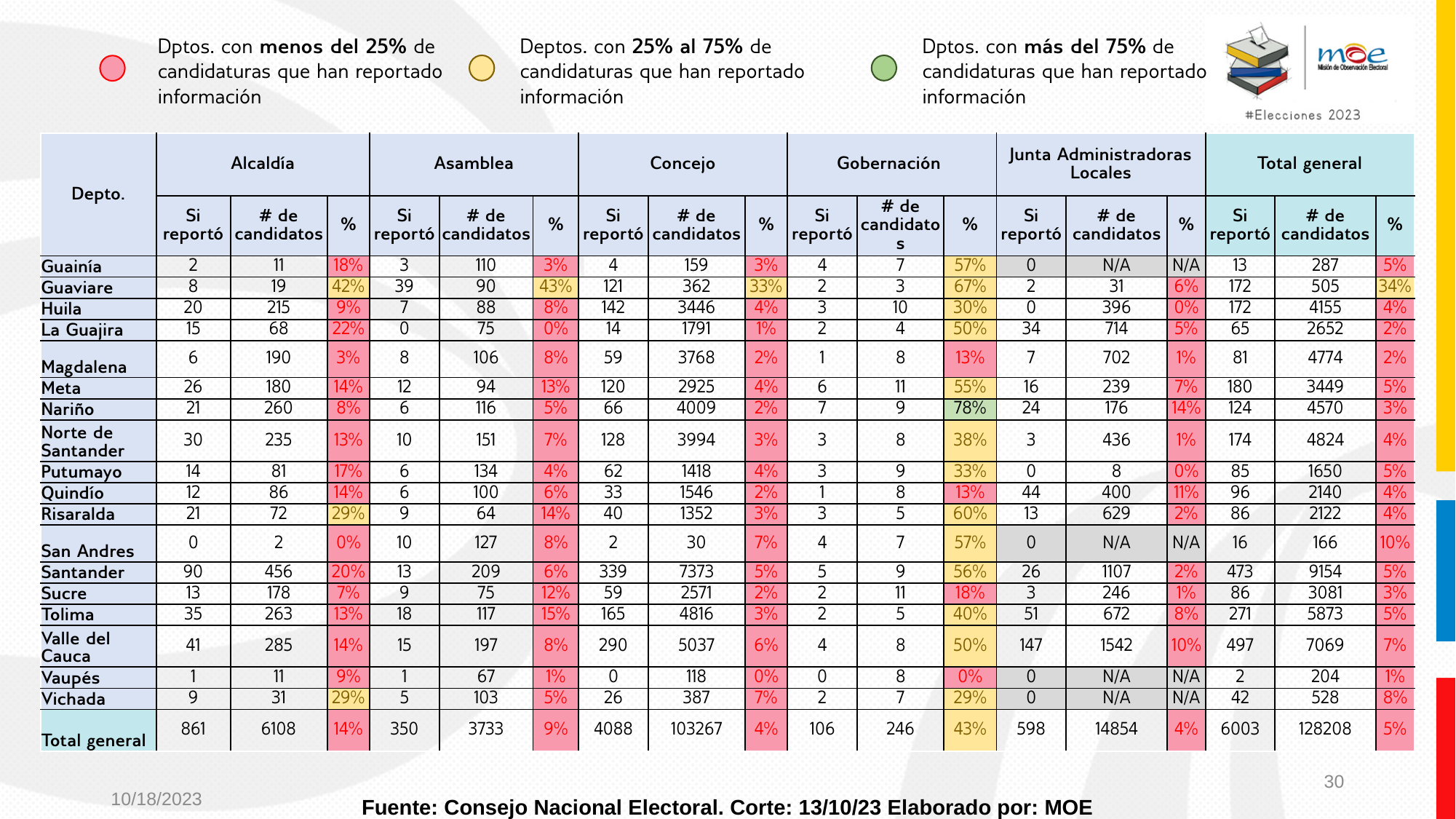

Dptos. con menos del 25% de candidaturas que han reportado información
Deptos. con 25% al 75% de candidaturas que han reportado información

Dptos. con más del 75% de candidaturas que han reportado información

| Depto. | Alcaldía |  |  | Asamblea |  |  | Concejo |  |  | Gobernación |  |  | Junta Administradoras Locales |  |  | Total general |  |  |
| --- | --- | --- | --- | --- | --- | --- | --- | --- | --- | --- | --- | --- | --- | --- | --- | --- | --- | --- |
|  | Si reportó | # de candidatos | % | Si reportó | # de candidatos | % | Si reportó | # de candidatos | % | Si reportó | # de candidatos | % | Si reportó | # de candidatos | % | Si reportó | # de candidatos | % |
| Guainía | 2 | 11 | 18% | 3 | 110 | 3% | 4 | 159 | 3% | 4 | 7 | 57% | 0 | N/A | N/A | 13 | 287 | 5% |
| Guaviare | 8 | 19 | 42% | 39 | 90 | 43% | 121 | 362 | 33% | 2 | 3 | 67% | 2 | 31 | 6% | 172 | 505 | 34% |
| Huila | 20 | 215 | 9% | 7 | 88 | 8% | 142 | 3446 | 4% | 3 | 10 | 30% | 0 | 396 | 0% | 172 | 4155 | 4% |
| La Guajira | 15 | 68 | 22% | 0 | 75 | 0% | 14 | 1791 | 1% | 2 | 4 | 50% | 34 | 714 | 5% | 65 | 2652 | 2% |
| Magdalena | 6 | 190 | 3% | 8 | 106 | 8% | 59 | 3768 | 2% | 1 | 8 | 13% | 7 | 702 | 1% | 81 | 4774 | 2% |
| Meta | 26 | 180 | 14% | 12 | 94 | 13% | 120 | 2925 | 4% | 6 | 11 | 55% | 16 | 239 | 7% | 180 | 3449 | 5% |
| Nariño | 21 | 260 | 8% | 6 | 116 | 5% | 66 | 4009 | 2% | 7 | 9 | 78% | 24 | 176 | 14% | 124 | 4570 | 3% |
| Norte de Santander | 30 | 235 | 13% | 10 | 151 | 7% | 128 | 3994 | 3% | 3 | 8 | 38% | 3 | 436 | 1% | 174 | 4824 | 4% |
| Putumayo | 14 | 81 | 17% | 6 | 134 | 4% | 62 | 1418 | 4% | 3 | 9 | 33% | 0 | 8 | 0% | 85 | 1650 | 5% |
| Quindío | 12 | 86 | 14% | 6 | 100 | 6% | 33 | 1546 | 2% | 1 | 8 | 13% | 44 | 400 | 11% | 96 | 2140 | 4% |
| Risaralda | 21 | 72 | 29% | 9 | 64 | 14% | 40 | 1352 | 3% | 3 | 5 | 60% | 13 | 629 | 2% | 86 | 2122 | 4% |
| San Andres | 0 | 2 | 0% | 10 | 127 | 8% | 2 | 30 | 7% | 4 | 7 | 57% | 0 | N/A | N/A | 16 | 166 | 10% |
| Santander | 90 | 456 | 20% | 13 | 209 | 6% | 339 | 7373 | 5% | 5 | 9 | 56% | 26 | 1107 | 2% | 473 | 9154 | 5% |
| Sucre | 13 | 178 | 7% | 9 | 75 | 12% | 59 | 2571 | 2% | 2 | 11 | 18% | 3 | 246 | 1% | 86 | 3081 | 3% |
| Tolima | 35 | 263 | 13% | 18 | 117 | 15% | 165 | 4816 | 3% | 2 | 5 | 40% | 51 | 672 | 8% | 271 | 5873 | 5% |
| Valle del Cauca | 41 | 285 | 14% | 15 | 197 | 8% | 290 | 5037 | 6% | 4 | 8 | 50% | 147 | 1542 | 10% | 497 | 7069 | 7% |
| Vaupés | 1 | 11 | 9% | 1 | 67 | 1% | 0 | 118 | 0% | 0 | 8 | 0% | 0 | N/A | N/A | 2 | 204 | 1% |
| Vichada | 9 | 31 | 29% | 5 | 103 | 5% | 26 | 387 | 7% | 2 | 7 | 29% | 0 | N/A | N/A | 42 | 528 | 8% |
| Total general | 861 | 6108 | 14% | 350 | 3733 | 9% | 4088 | 103267 | 4% | 106 | 246 | 43% | 598 | 14854 | 4% | 6003 | 128208 | 5% |
30
10/18/2023
Fuente: Consejo Nacional Electoral. Corte: 13/10/23 Elaborado por: MOE